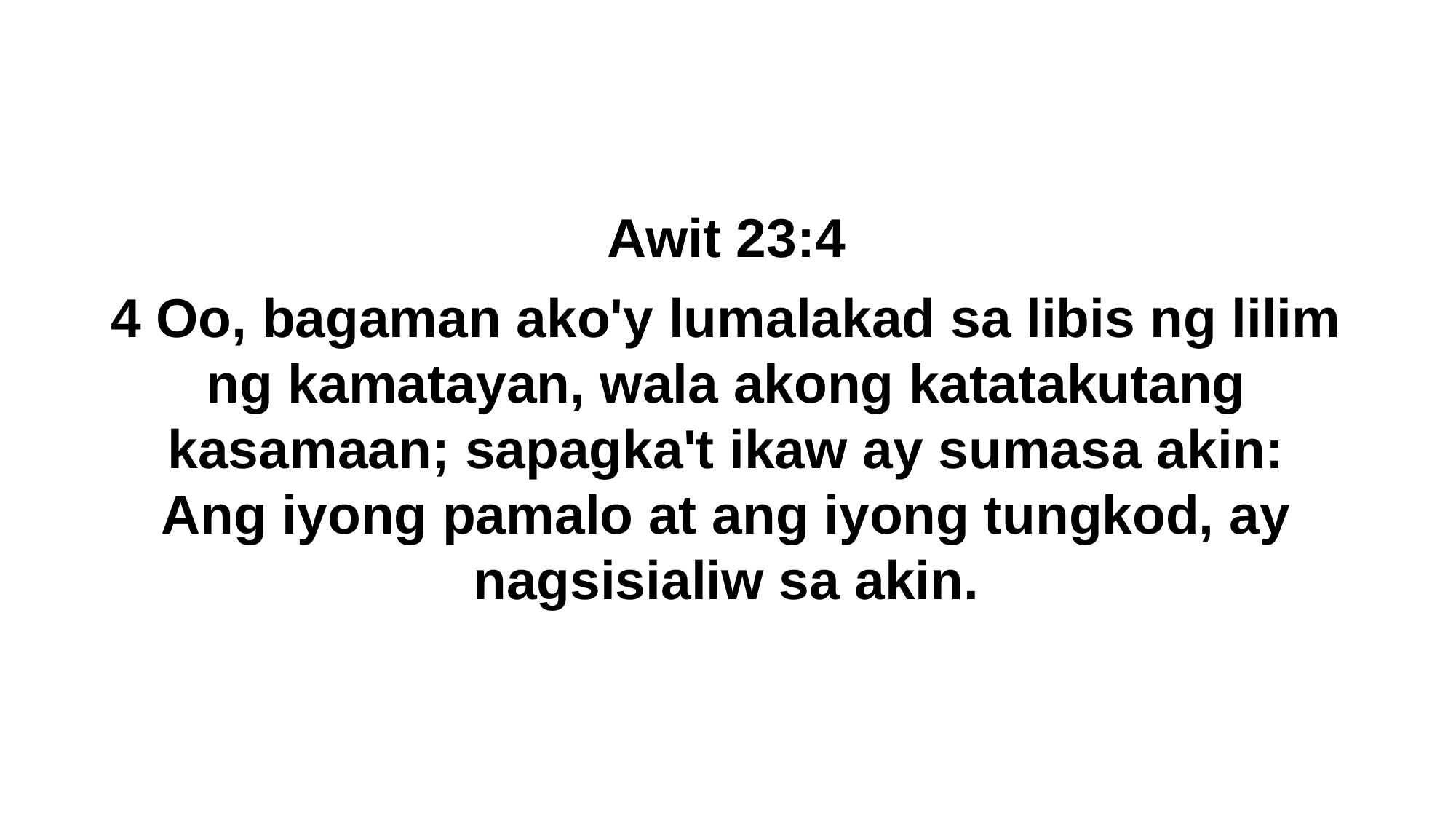

Awit 23:4
4 Oo, bagaman ako'y lumalakad sa libis ng lilim ng kamatayan, wala akong katatakutang kasamaan; sapagka't ikaw ay sumasa akin:
Ang iyong pamalo at ang iyong tungkod, ay nagsisialiw sa akin.